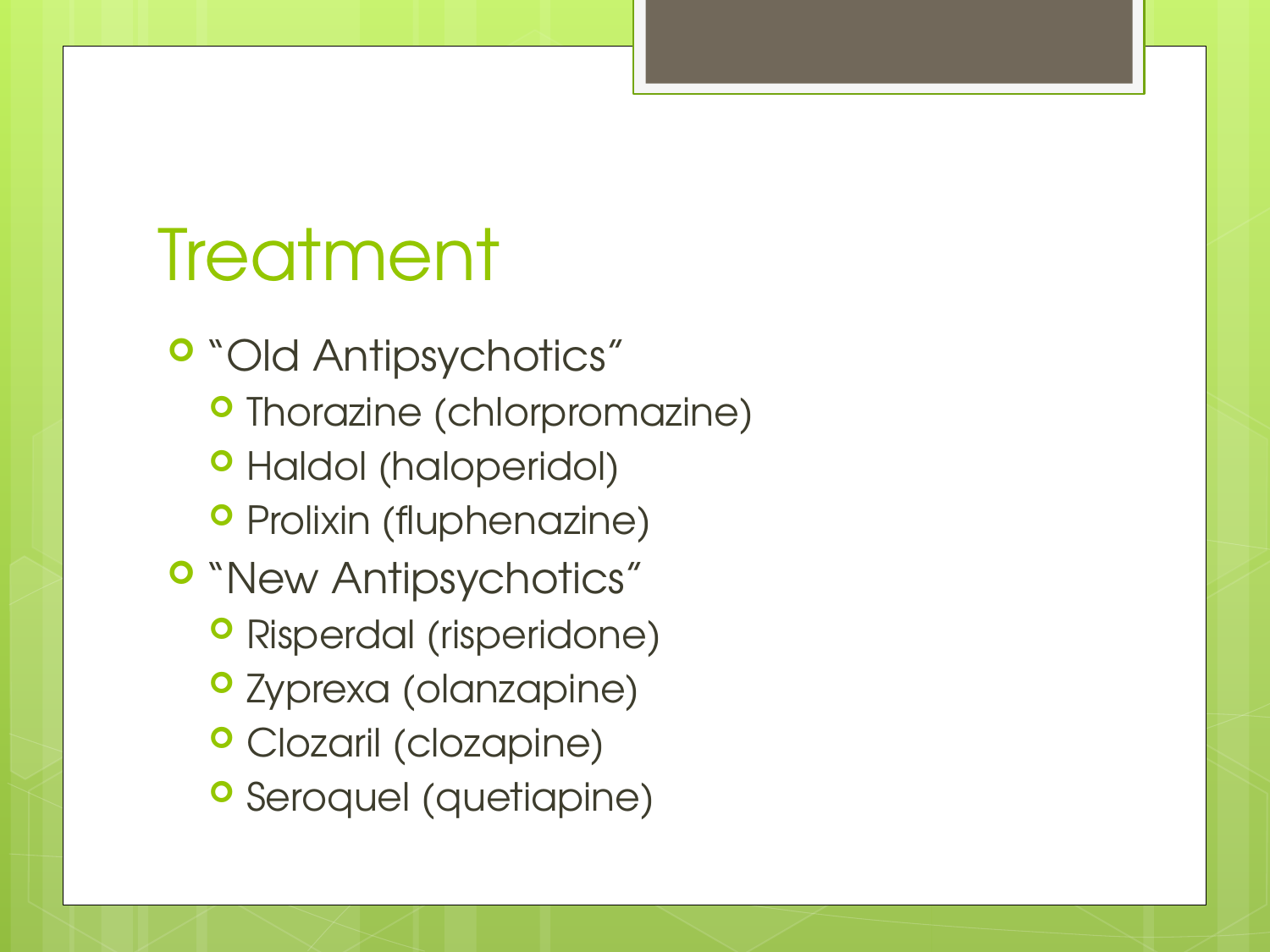

# Treatment
“Old Antipsychotics”
Thorazine (chlorpromazine)
Haldol (haloperidol)
Prolixin (fluphenazine)
“New Antipsychotics”
Risperdal (risperidone)
Zyprexa (olanzapine)
Clozaril (clozapine)
Seroquel (quetiapine)